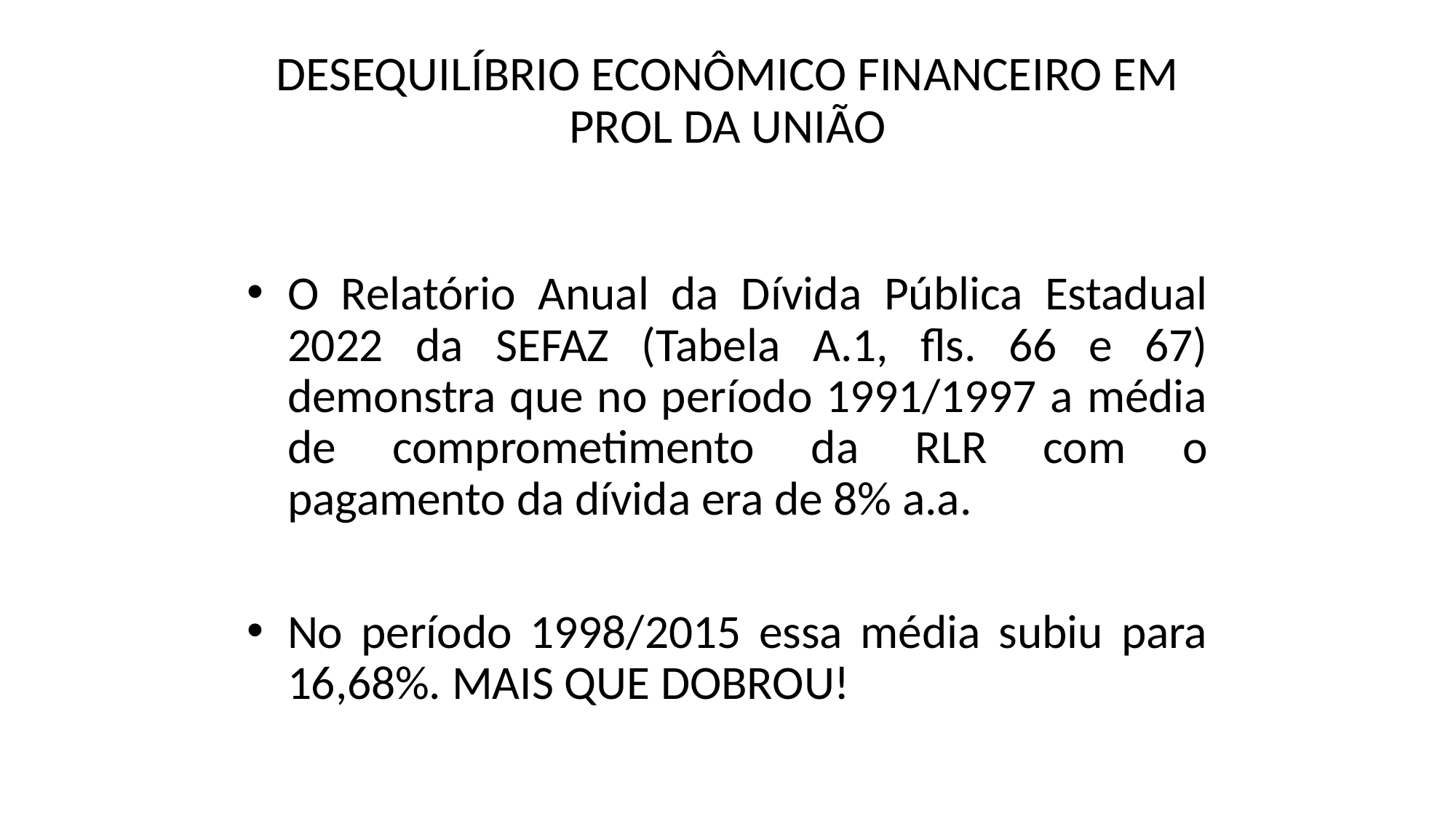

# DESEQUILÍBRIO ECONÔMICO FINANCEIRO EM PROL DA UNIÃO

O Relatório Anual da Dívida Pública Estadual 2022 da SEFAZ (Tabela A.1, fls. 66 e 67) demonstra que no período 1991/1997 a média de comprometimento da RLR com o pagamento da dívida era de 8% a.a.

No período 1998/2015 essa média subiu para 16,68%. MAIS QUE DOBROU!